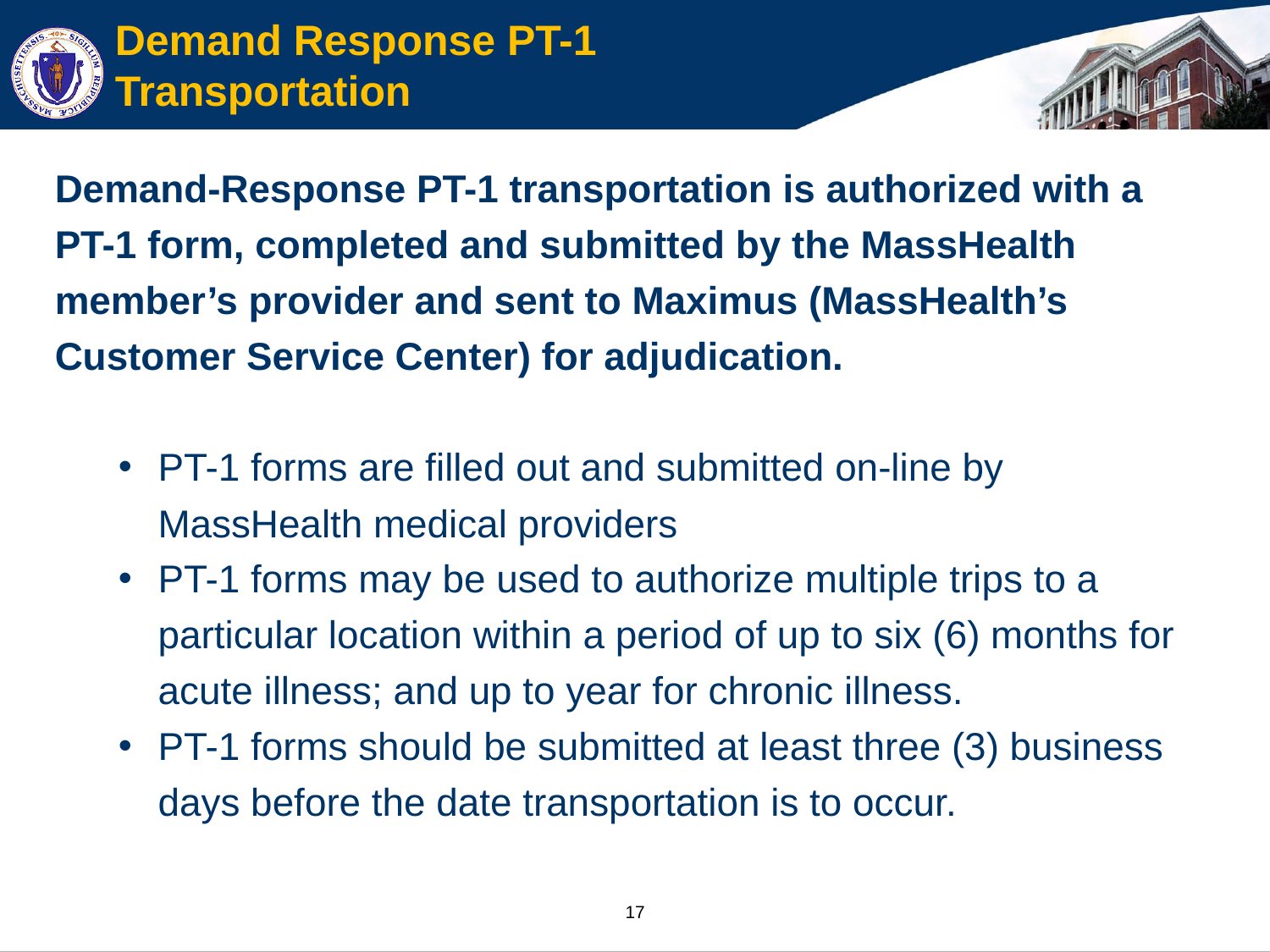

# Demand Response PT-1 Transportation
Demand-Response PT-1 transportation is authorized with a PT-1 form, completed and submitted by the MassHealth member’s provider and sent to Maximus (MassHealth’s Customer Service Center) for adjudication.

PT-1 forms are filled out and submitted on-line by MassHealth medical providers
PT-1 forms may be used to authorize multiple trips to a particular location within a period of up to six (6) months for acute illness; and up to year for chronic illness.
PT-1 forms should be submitted at least three (3) business days before the date transportation is to occur.